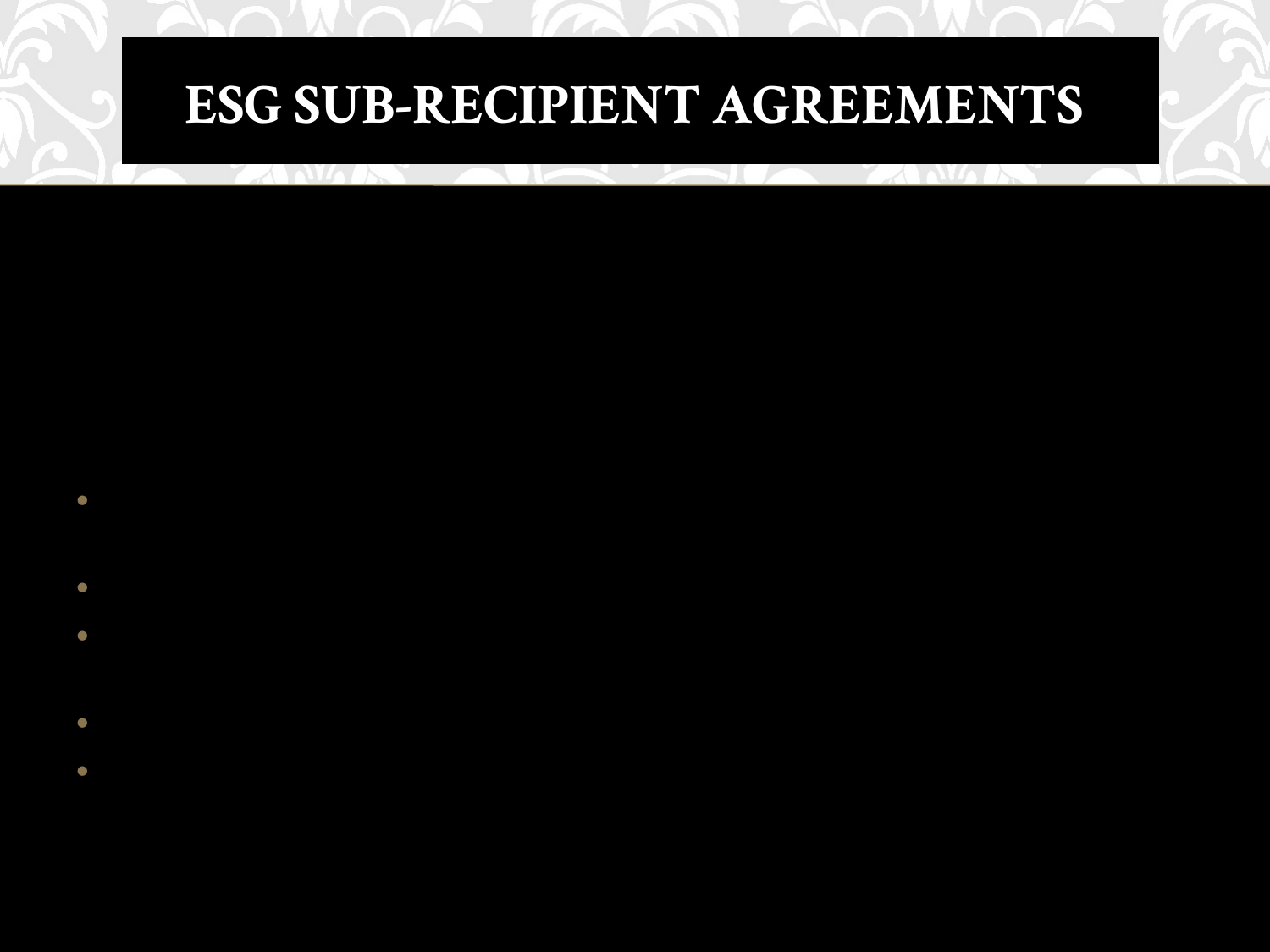

# ESG Sub-recipient Agreements
Federal regulations require the County to enter into written agreements with all ESG sub-recipients. Typically, the ESG agreement are for a one-year term.

The agreements identify and establish:
Key program components or activities (including benchmarks for success);
The level of ESG funding;
The anticipated source and amount of matching funds (24 CFR 576.201) contributed by the sub-recipient organization;
Documentation or reporting requirements; and
Other terms and conditions of ESG funding.